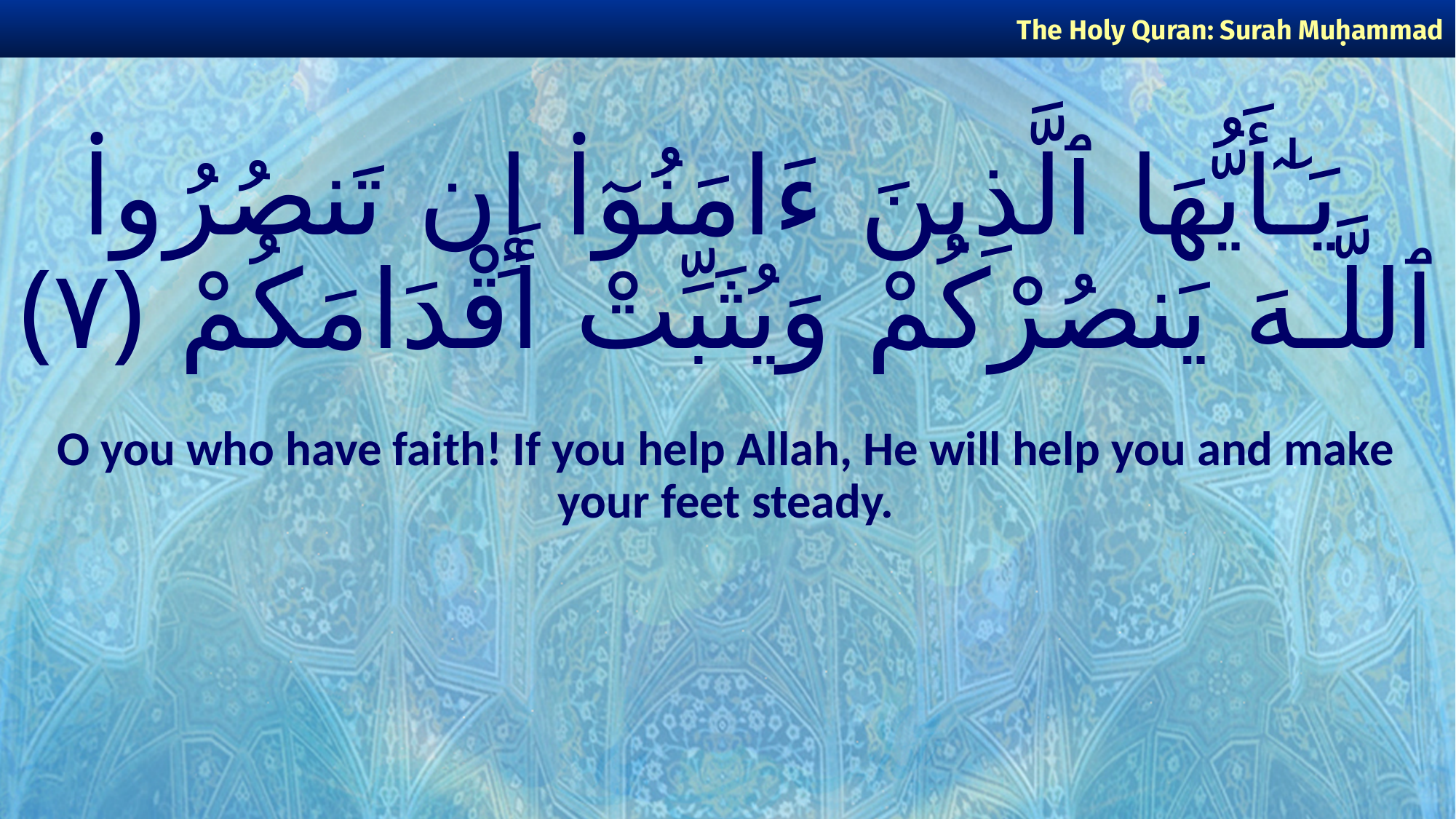

The Holy Quran: Surah Muḥammad
# يَـٰٓأَيُّهَا ٱلَّذِينَ ءَامَنُوٓا۟ إِن تَنصُرُوا۟ ٱللَّـهَ يَنصُرْكُمْ وَيُثَبِّتْ أَقْدَامَكُمْ ﴿٧﴾
O you who have faith! If you help Allah, He will help you and make your feet steady.